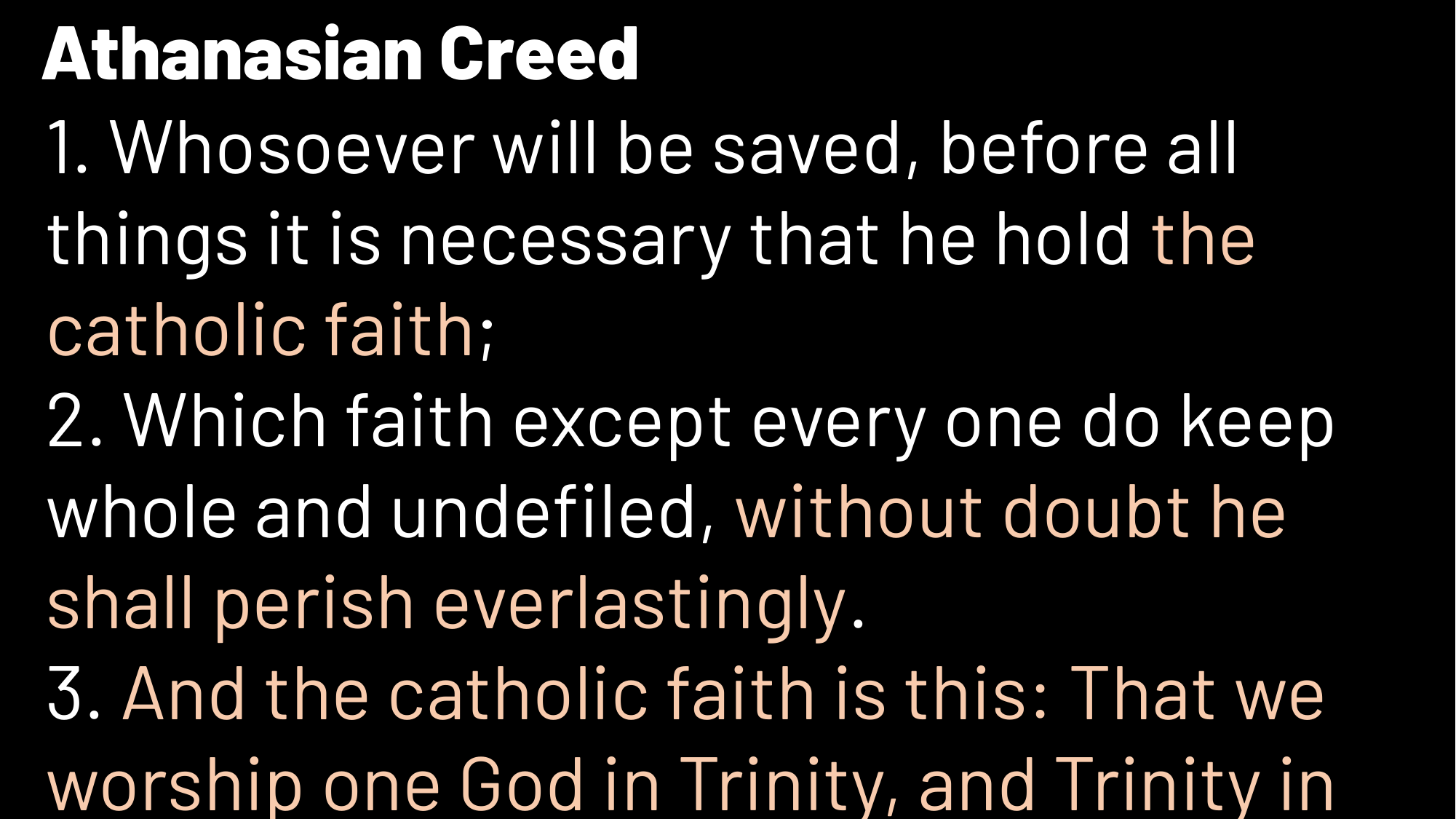

# Athanasian Creed
1. Whosoever will be saved, before all things it is necessary that he hold the catholic faith;
2. Which faith except every one do keep whole and undefiled, without doubt he shall perish everlastingly.
3. And the catholic faith is this: That we worship one God in Trinity, and Trinity in Unity;